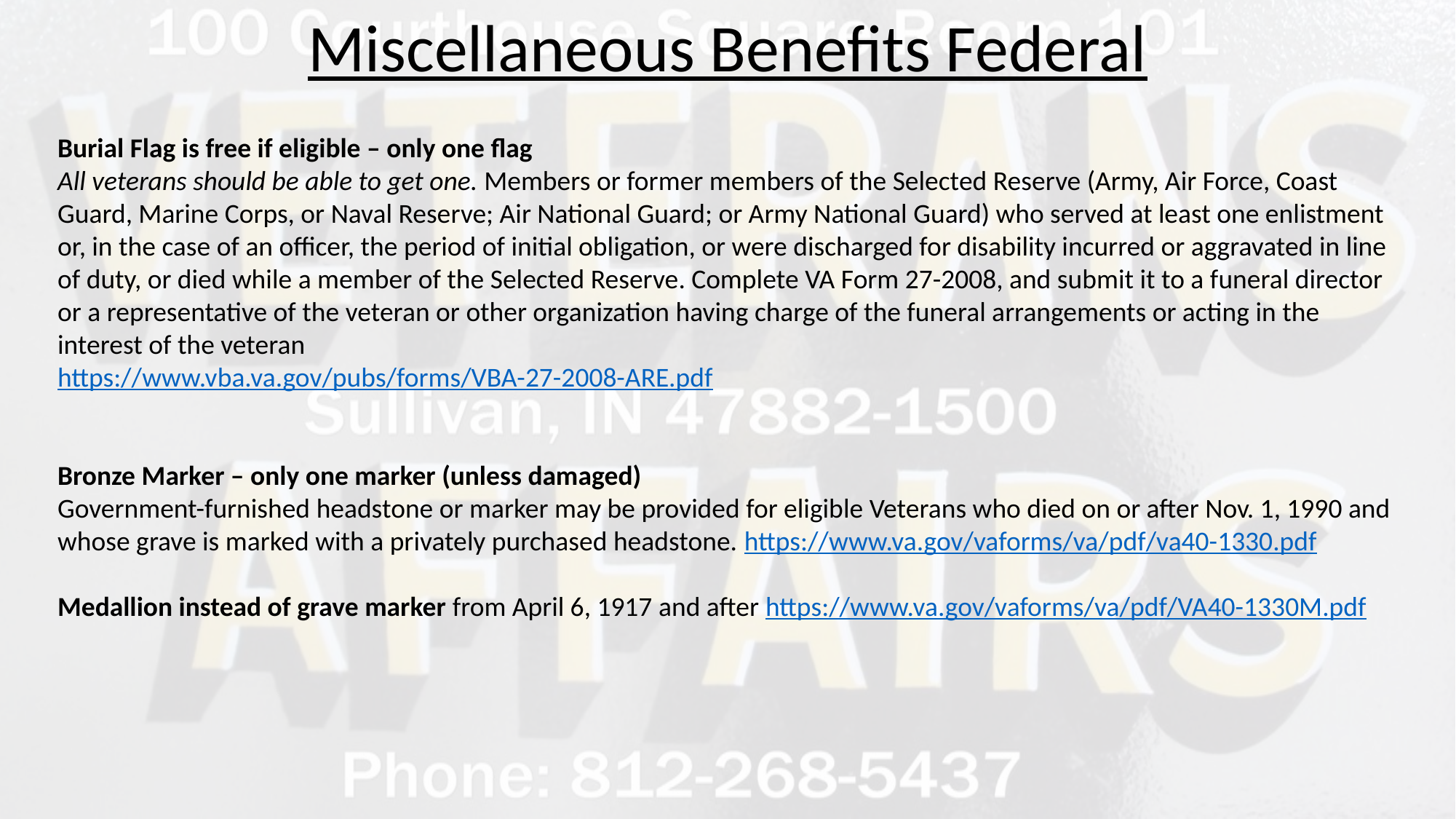

Miscellaneous Benefits Federal

Burial Flag is free if eligible – only one flag
All veterans should be able to get one. Members or former members of the Selected Reserve (Army, Air Force, Coast Guard, Marine Corps, or Naval Reserve; Air National Guard; or Army National Guard) who served at least one enlistment or, in the case of an officer, the period of initial obligation, or were discharged for disability incurred or aggravated in line of duty, or died while a member of the Selected Reserve. Complete VA Form 27-2008, and submit it to a funeral director or a representative of the veteran or other organization having charge of the funeral arrangements or acting in the interest of the veteran
https://www.vba.va.gov/pubs/forms/VBA-27-2008-ARE.pdf

Bronze Marker – only one marker (unless damaged)
Government-furnished headstone or marker may be provided for eligible Veterans who died on or after Nov. 1, 1990 and whose grave is marked with a privately purchased headstone. https://www.va.gov/vaforms/va/pdf/va40-1330.pdf

Medallion instead of grave marker from April 6, 1917 and after https://www.va.gov/vaforms/va/pdf/VA40-1330M.pdf